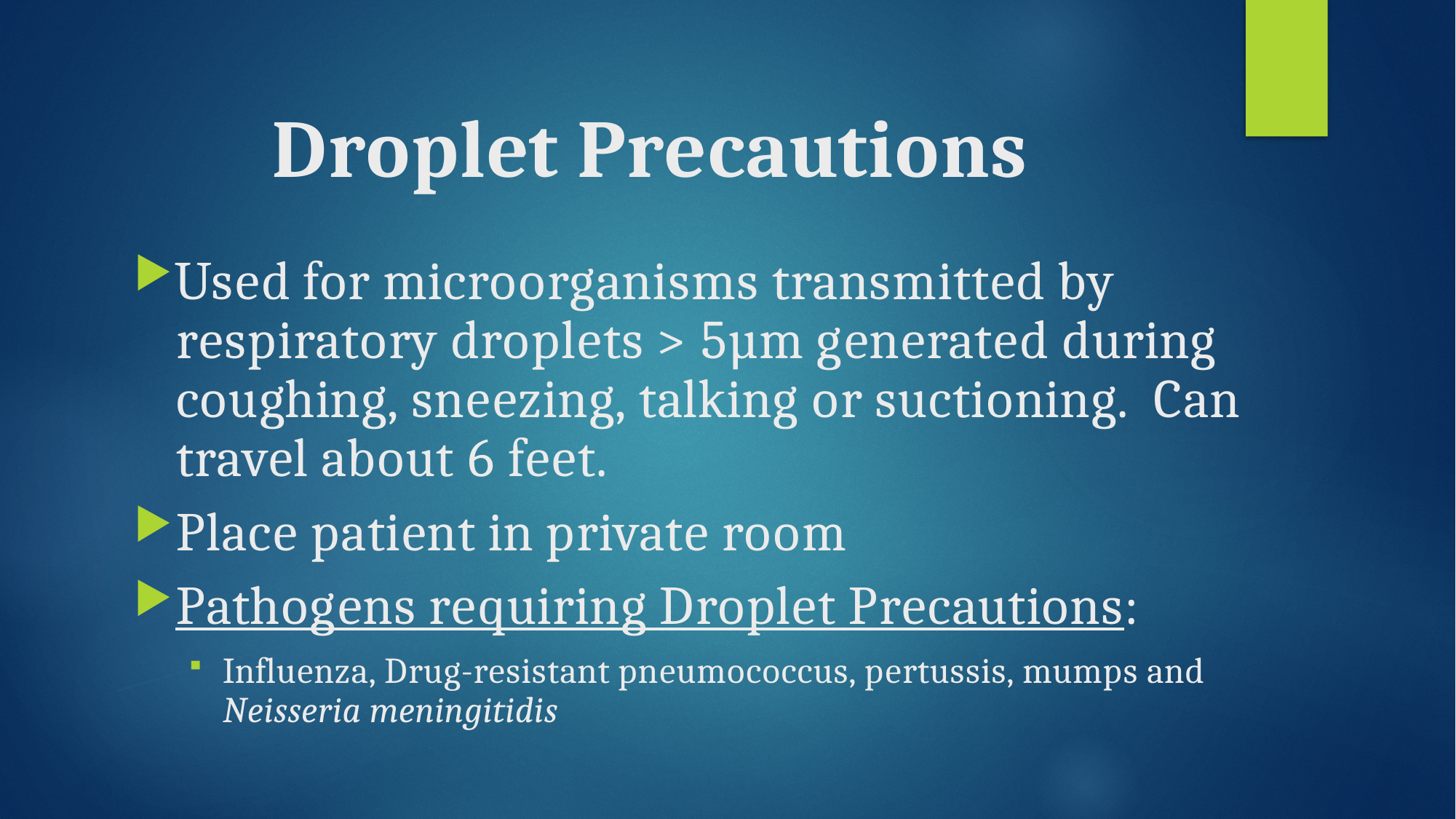

# Droplet Precautions
Used for microorganisms transmitted by respiratory droplets > 5µm generated during coughing, sneezing, talking or suctioning.  Can travel about 6 feet.
Place patient in private room
Pathogens requiring Droplet Precautions:
Influenza, Drug-resistant pneumococcus, pertussis, mumps and Neisseria meningitidis